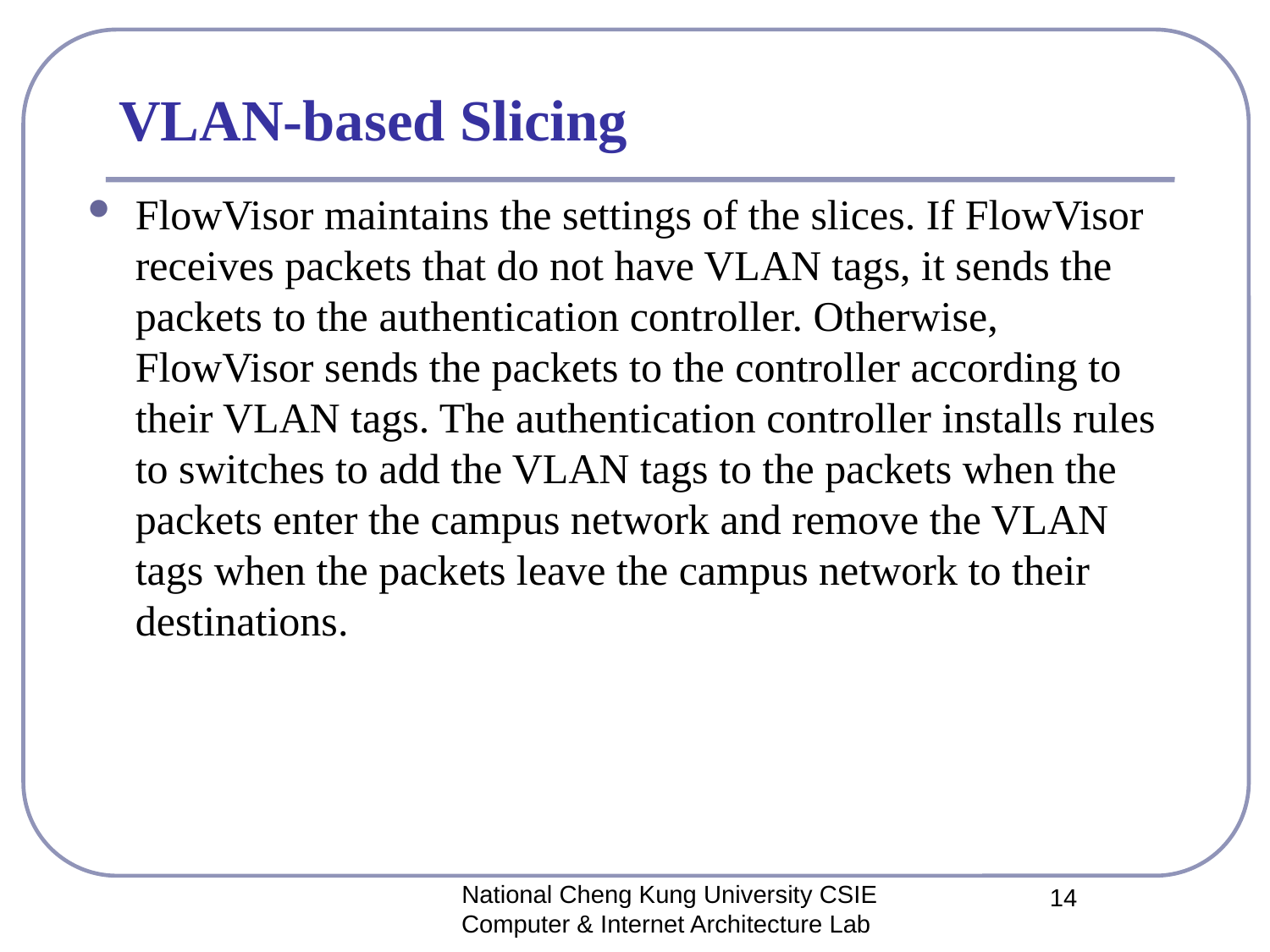

# VLAN-based Slicing
FlowVisor maintains the settings of the slices. If FlowVisor receives packets that do not have VLAN tags, it sends the packets to the authentication controller. Otherwise, FlowVisor sends the packets to the controller according to their VLAN tags. The authentication controller installs rules to switches to add the VLAN tags to the packets when the packets enter the campus network and remove the VLAN tags when the packets leave the campus network to their destinations.
National Cheng Kung University CSIE Computer & Internet Architecture Lab
14